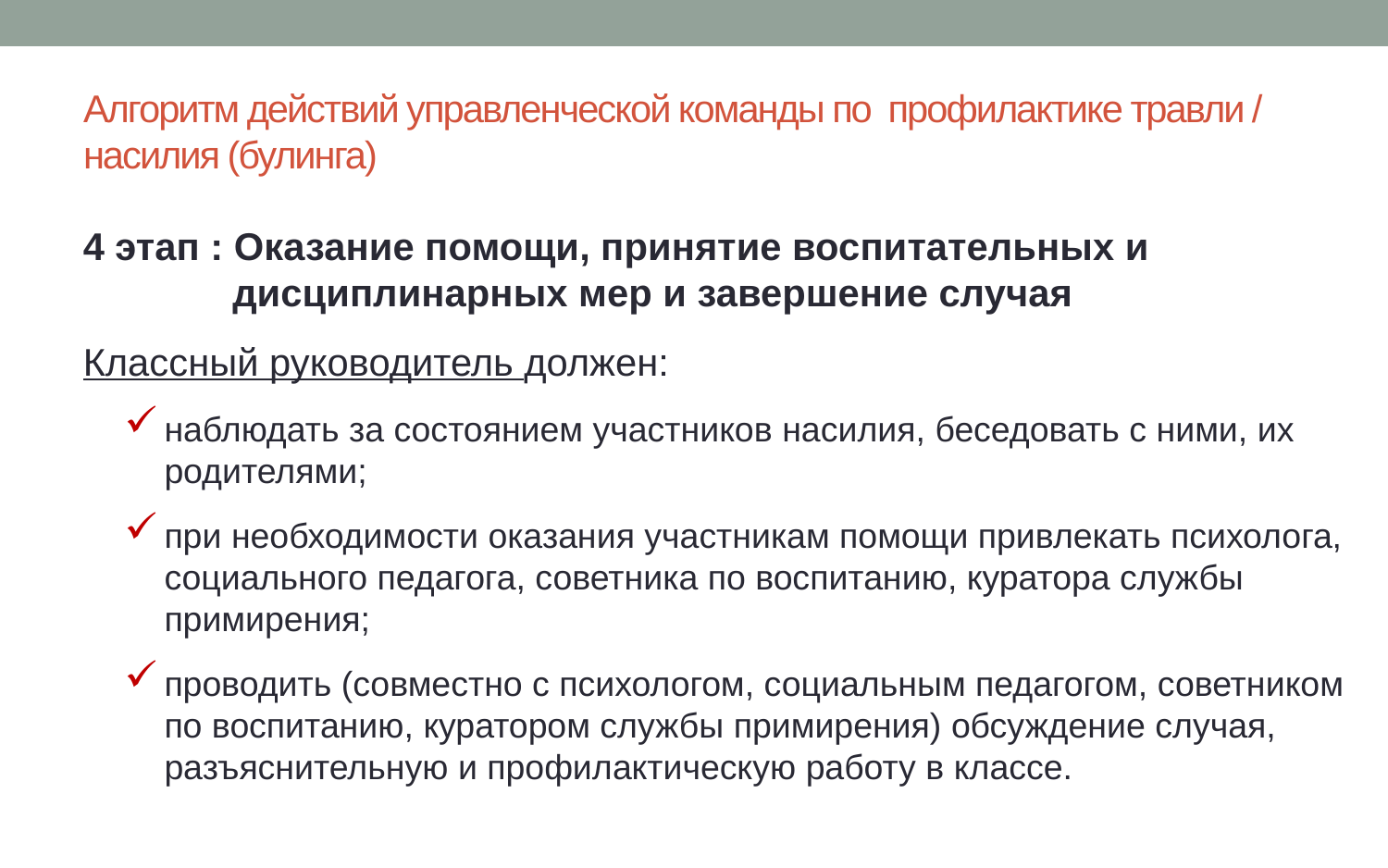

# Алгоритм действий управленческой команды по  профилактике травли / насилия (булинга)
4 этап : Оказание помощи, принятие воспитательных и дисциплинарных мер и завершение случая

Классный руководитель должен:
наблюдать за состоянием участников насилия, беседовать с ними, их родителями;
при необходимости оказания участникам помощи привлекать психолога, социального педагога, советника по воспитанию, куратора службы примирения;
проводить (совместно с психологом, социальным педагогом, советником по воспитанию, куратором службы примирения) обсуждение случая, разъяснительную и профилактическую работу в классе.